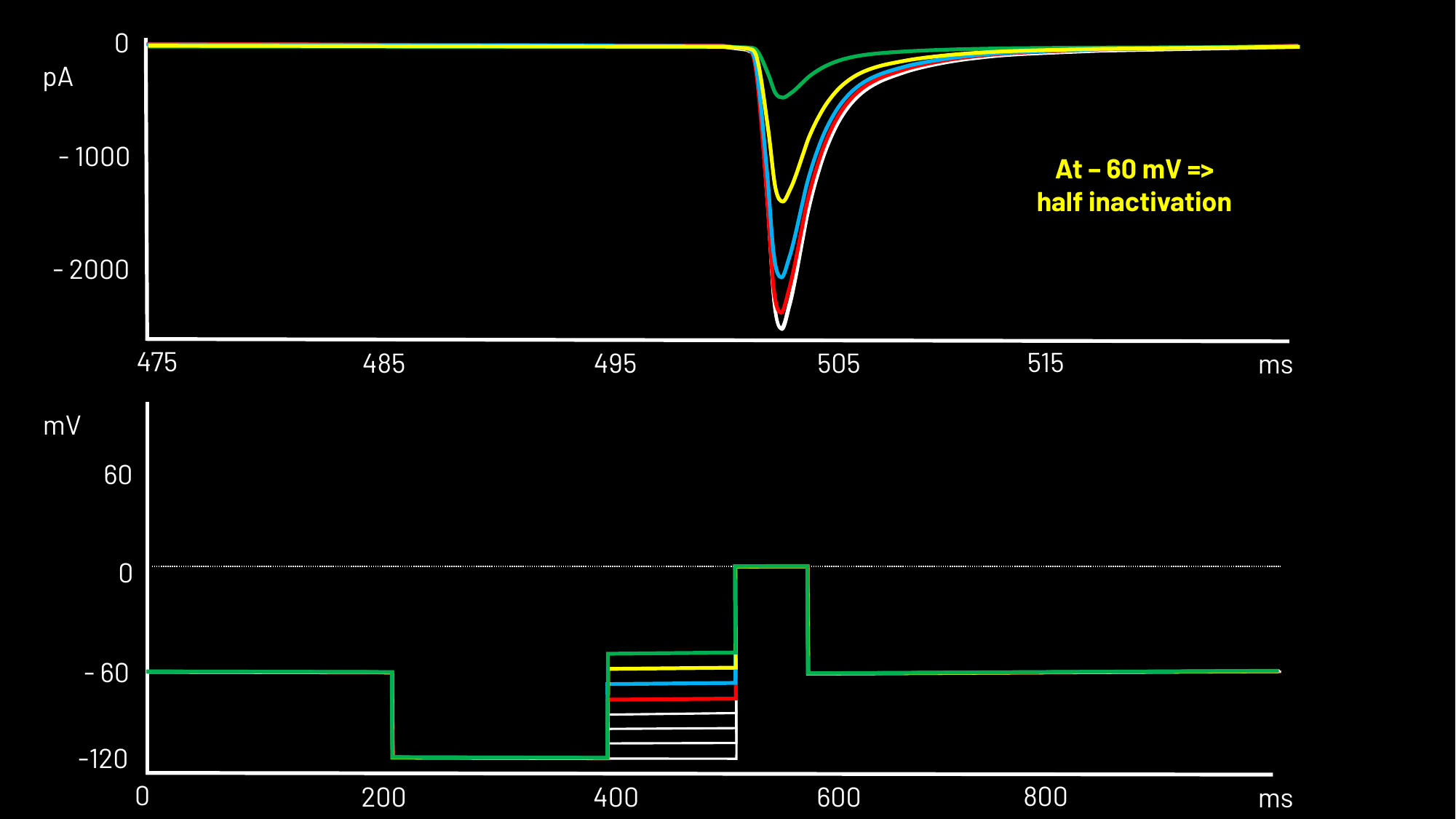

0

At – 60 mV =>
half inactivation

pA
- 1000
- 2000
475
515
485
495
505
ms
mV
60
0

- 60
-120
0
800
200
400
600
ms